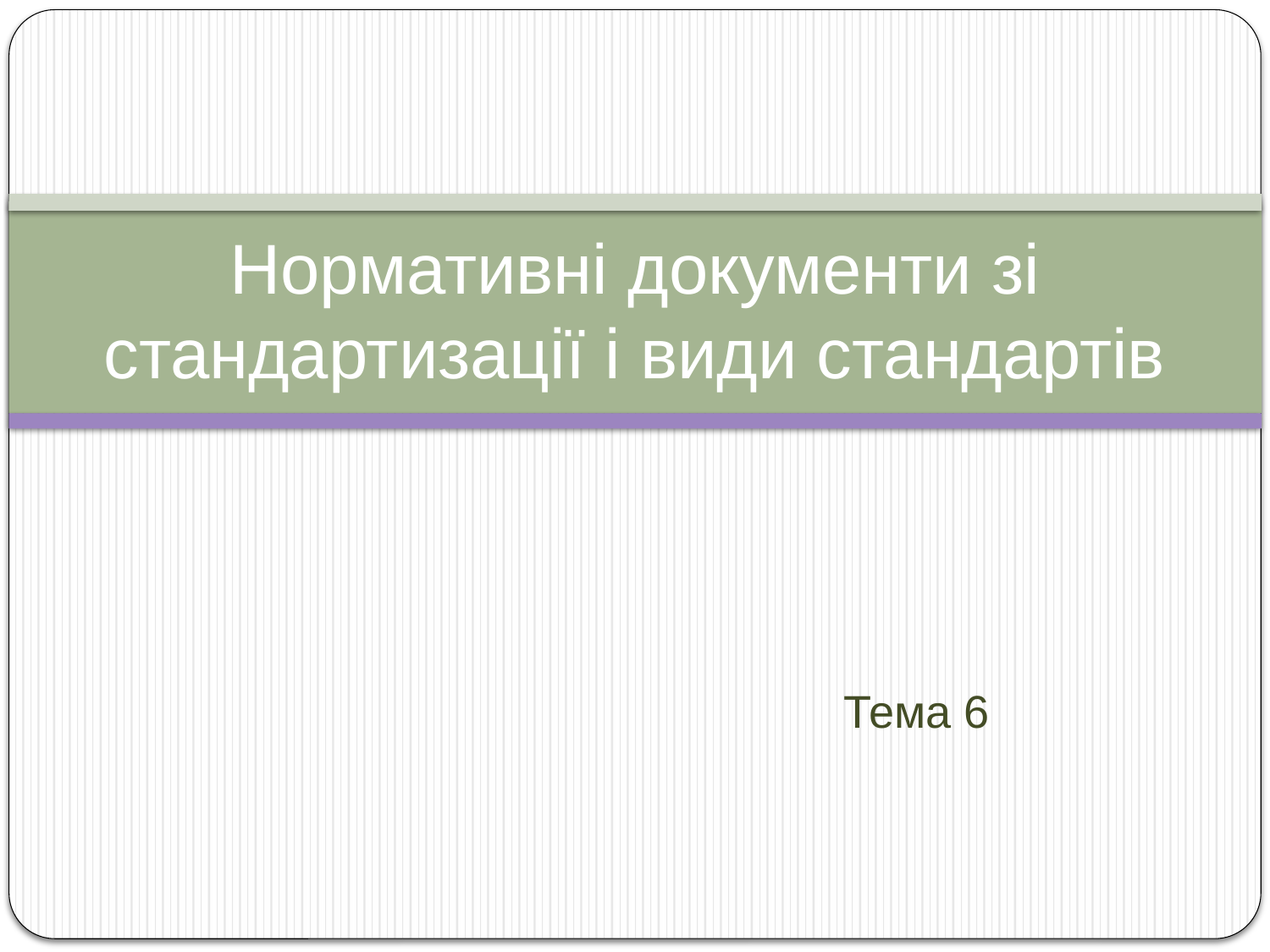

# Нормативні документи зі стандартизації і види стандартів
Тема 6